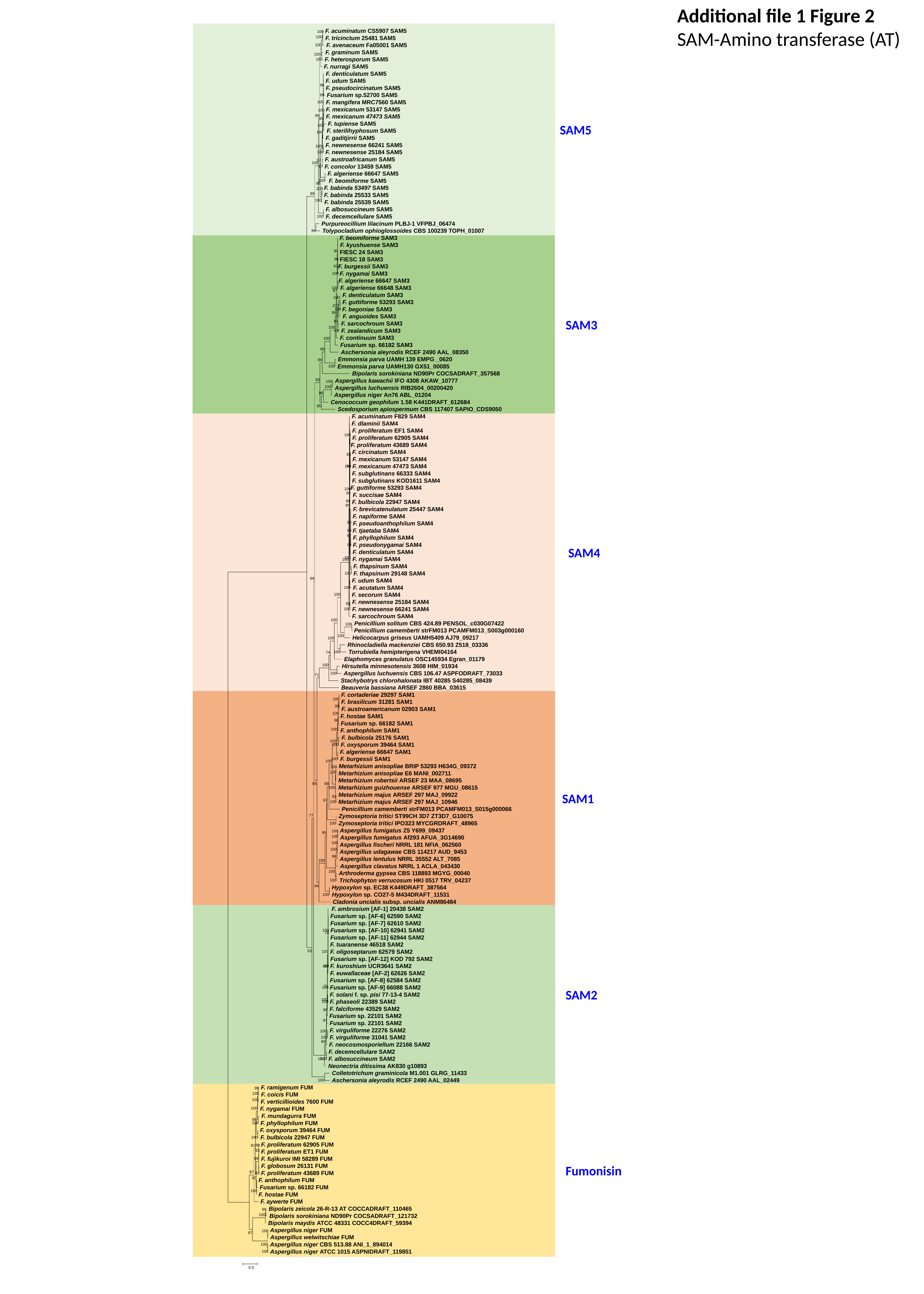

Additional file 1 Figure 2
SAM-Amino transferase (AT)

 F. acuminatum CS5907 SAM5

 F. tricinctum 25481 SAM5

 F. avenaceum Fa05001 SAM5

 F. graminum SAM5

 F. heterosporum SAM5

 F. nurragi SAM5
 F. denticulatum SAM5

 F. udum SAM5

 F. pseudocircinatum SAM5

 Fusarium sp.52700 SAM5

 F. mangifera MRC7560 SAM5

 F. mexicanum 53147 SAM5

 F. mexicanum 47473 SAM5

 F. tupiense SAM5

 F. sterilihyphosum SAM5
 F. gaditjirrii SAM5

 F. newnesense 66241 SAM5

 F. newnesense 25184 SAM5

 F. austroafricanum SAM5

 F. concolor 13459 SAM5

 F. algeriense 66647 SAM5

 F. beomiforme SAM5

 F. babinda 53497 SAM5

 F. babinda 25533 SAM5

 F. babinda 25539 SAM5
 F. albosuccineum SAM5

 F. decemcellulare SAM5

 Purpureocillium lilacinum PLBJ-1 VFPBJ_06474

 Tolypocladium ophioglossoides CBS 100239 TOPH_01007

 F. beomiforme SAM3

 F. kyushuense SAM3

 FIESC 24 SAM3

 FIESC 18 SAM3

F. burgessii SAM3

 F. nygamai SAM3

F. algeriense 66647 SAM3

 F. algeriense 66648 SAM3

 F. denticulatum SAM3

 F. guttiforme 53293 SAM3

 F. begoniae SAM3

 F. anguoides SAM3

 F. sarcochroum SAM3

 F. zealandicum SAM3

 F. continuum SAM3
 Fusarium sp. 66182 SAM3

 Aschersonia aleyrodis RCEF 2490 AAL_08350

 Emmonsia parva UAMH 139 EMPG _0620

 Emmonsia parva UAMH130 GX51_00085

 Bipolaris sorokiniana ND90Pr COCSADRAFT_357568
 Aspergillus kawachii IFO 4308 AKAW_10777

 Aspergillus luchuensis RIB2604_00200420

 Aspergillus niger An76 ABL_01204

 Cenococcum geophilum 1.58 K441DRAFT_612684

 Scedosporium apiospermum CBS 117407 SAPIO_CDS9050
 F. acuminatum F829 SAM4

 F. dlaminii SAM4

 F. proliferatum EF1 SAM4

 F. proliferatum 62905 SAM4

F. proliferatum 43689 SAM4
 F. circinatum SAM4

 F. mexicanum 53147 SAM4

 F. mexicanum 47473 SAM4

 F. subglutinans 66333 SAM4

 F. subglutinans KOD1611 SAM4

F. guttiforme 53293 SAM4

 F. succisae SAM4

 F. bulbicola 22947 SAM4
 F. brevicatenulatum 25447 SAM4

 F. napiforme SAM4

 F. pseudoanthophilum SAM4

 F. tjaetaba SAM4

100
100
100
100
100
98
89
100
100
99
99
100
100
100
100
97
100
67
100
98
100
99
100
100
99
99
98
91
100
100
87
100
100
100
99
99
100
83
86
100
100
99
86
95
98
85
97
94
100
100
100

100
100
82
100
100
100
100
100
100
74
100
100
71
100
99
100
98
100
100
100
100
100
100
100
85
68
100
93
63
100

100
100
95
100
100
100
99
100
100
100
94

100

 F. falciforme 43529 SAM2
 Fusarium sp. 22101 SAM2

 Fusarium sp. 22101 SAM2

 F. virguliforme 22276 SAM2

 F. virguliforme 31041 SAM2

 F. neocosmosporiellum 22166 SAM2

 F. decemcellulare SAM2

 F. albosuccineum SAM2

 Neonectria ditissima AK830 g10893
 Colletotrichum graminicola M1.001 GLRG_11433

 Aschersonia aleyrodis RCEF 2490 AAL_02449

 F. ramigenum FUM

 F. coicis FUM

 F. verticillioides 7600 FUM

 F. nygamai FUM

 F. mundagurra FUM

 F. phyllophilum FUM

 F. oxysporum 39464 FUM

 F. bulbicola 22947 FUM

 F. proliferatum 62905 FUM

 F. proliferatum ET1 FUM

 F. fujikuroi IMI 58289 FUM

 F. globosum 26131 FUM

 F. proliferatum 43689 FUM

 F. anthophilum FUM

 Fusarium sp. 66182 FUM

 F. hostae FUM
 F. aywerte FUM

 Bipolaris zeicola 26-R-13 AT COCCADRAFT_110465

 Bipolaris sorokiniana ND90Pr COCSADRAFT_121732

 Bipolaris maydis ATCC 48331 COCC4DRAFT_59394
 Aspergillus niger FUM

 Aspergillus welwitschiae FUM

 Aspergillus niger CBS 513.88 ANI_1_894014

 Aspergillus niger ATCC 1015 ASPNIDRAFT_119851

99
100
100
99
94
100
93
100
100
96
95

 F. phyllophilum SAM4

 F. pseudonygamai SAM4

 F. denticulatum SAM4

 F. nygamai SAM4

 F. thapsinum SAM4

 F. thapsinum 29148 SAM4

 F. udum SAM4

 F. acutatum SAM4

 F. secorum SAM4

 F. newnesense 25184 SAM4

 F. newnesense 66241 SAM4

 F. sarcochroum SAM4
 Penicillium solitum CBS 424.89 PENSOL_c030G07422

 Penicillium camemberti strFM013 PCAMFM013_S003g000160

 Helicocarpus griseus UAMH5409 AJ79_09217

 Rhinocladiella mackenziei CBS 650.93 Z518_03336

 Torrubiella hemipterigena VHEMI04164

 Elaphomyces granulatus OSC145934 Egran_01179

 Hirsutella minnesotensis 3608 HIM_01934

 Aspergillus luchuensis CBS 106.47 ASPFODRAFT_73033

 Stachybotrys chlorohalonata IBT 40285 S40285_08439

 Beauveria bassiana ARSEF 2860 BBA_03615
 F. cortaderiae 29297 SAM1

 F. brasilicum 31281 SAM1

 F. austroamericanum 02903 SAM1

 F. hostae SAM1

 Fusarium sp. 66182 SAM1

 F. anthophilum SAM1

 F. bulbicola 25176 SAM1

 F. oxysporum 39464 SAM1

 F. algeriense 66647 SAM1

 F. burgessii SAM1

 Metarhizium anisopliae BRIP 53293 H634G_09372

 Metarhizium anisopliae E6 MANI_002711

 Metarhizium robertsii ARSEF 23 MAA_08695

 Metarhizium guizhouense ARSEF 977 MGU_08615

 Metarhizium majus ARSEF 297 MAJ_09922

 Metarhizium majus ARSEF 297 MAJ_10946

 Penicillium camemberti strFM013 PCAMFM013_S015g000066
 Zymoseptoria tritici ST99CH 3D7 ZT3D7_G10075

 Zymoseptoria tritici IPO323 MYCGRDRAFT_48965

 Aspergillus fumigatus Z5 Y699_09437

 Aspergillus fumigatus Af293 AFUA_3G14690

 Aspergillus fischeri NRRL 181 NFIA_062560

 Aspergillus udagawae CBS 114217 AUD_9453

 Aspergillus lentulus NRRL 35552 ALT_7085

 Aspergillus clavatus NRRL 1 ACLA_043430

 Arthroderma gypsea CBS 118893 MGYG_00040

 Trichophyton verrucosum HKI 0517 TRV_04237

 Hypoxylon sp. EC38 K449DRAFT_387564

 Hypoxylon sp. CO27-5 M434DRAFT_11531

 Cladonia uncialis subsp. uncialis ANM86484
 F. ambrosium [AF-1] 20438 SAM2

 Fusarium sp. [AF-6] 62590 SAM2

 Fusarium sp. [AF-7] 62610 SAM2

 Fusarium sp. [AF-10] 62941 SAM2

 Fusarium sp. [AF-11] 62944 SAM2

 F. tuaranense 46518 SAM2

 F. oligoseptarum 62579 SAM2

 Fusarium sp. [AF-12] KOD 792 SAM2

 F. kuroshium UCR3641 SAM2

 F. euwallaceae [AF-2] 62626 SAM2
 Fusarium sp. [AF-8] 62584 SAM2

 Fusarium sp. [AF-9] 66088 SAM2

 F. solani f. sp. pisi 77-13-4 SAM2

 F. phaseoli 22389 SAM2

68
77
100
78
53
100
100
65
72
100
100
100
98
97
100
100
99
100
100
100
99
100
100
100
98
100
100
80
81
83
99
87
83
60
100
99
100
100
97
100
100

0.5

SAM5

SAM3

SAM4

SAM1

SAM2

Fumonisin